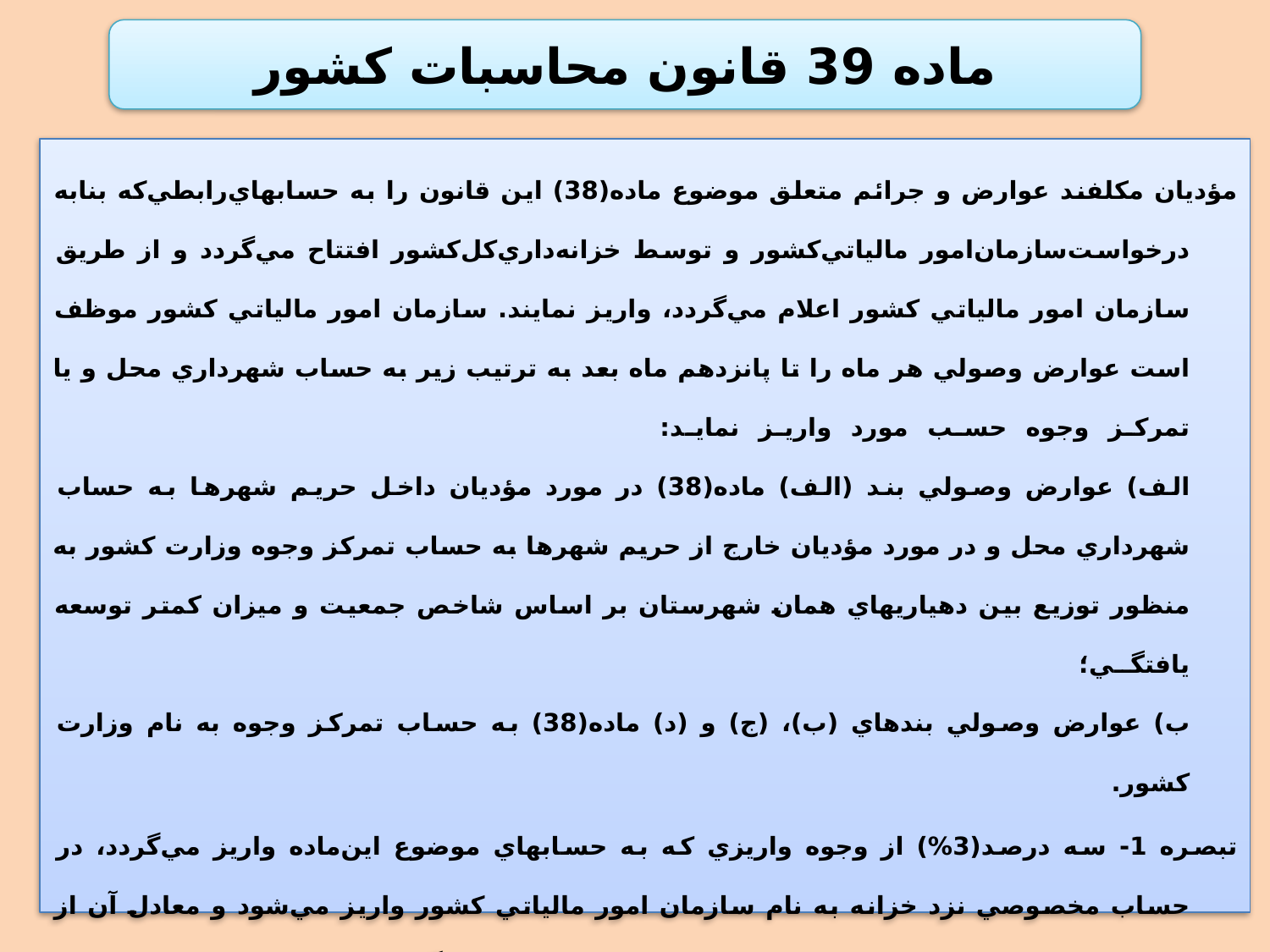

ماده 39 قانون محاسبات کشور
مؤديان مكلفند عوارض و جرائم متعلق موضوع ماده(38) اين قانون را به حسابهاي‌رابطي‌كه بنابه درخواست‌سازمان‌امور مالياتي‌كشور و توسط خزانه‌داري‌كل‌كشور افتتاح مي‌گردد و از طريق سازمان امور مالياتي كشور اعلام مي‌گردد، واريز نمايند. سازمان امور مالياتي كشور موظف است عوارض وصولي هر ماه را تا پانزدهم ماه بعد به ترتيب زير به حساب شهرداري محل و يا تمركز وجوه حسب مورد واريز نمايد:
الف) عوارض وصولي بند (الف) ماده(38) در مورد مؤديان داخل حريم شهرها به حساب شهرداري محل و در مورد مؤديان خارج از حريم شهرها به حساب تمركز وجوه وزارت كشور به منظور توزيع بين دهياريهاي همان شهرستان بر اساس شاخص جمعيت و ميزان كمتر توسعه يافتگي؛
ب) عوارض وصولي بندهاي (ب)، (ج) و (د) ماده(38) به حساب تمرکز وجوه به نام وزارت کشور.
تبصره 1- سه درصد(3%) از وجوه واريزي كه به حسابهاي موضوع اين‌ماده واريز مي‌گردد، در حساب مخصوصي نزد خزانه به نام سازمان امور مالياتي كشور واريز مي‌شود و معادل آن از محل اعتبار اختصاصي كه در قوانين بودجه سنواتي منظور مي‌گردد در اختيار سازمان مزبور كه وظيفه شناسايي، رسيدگي، مطالبه و وصول اين عوارض را عهده دار مي‌باشد، قرار خواهد گرفت تا براي خريد تجهيزات، آموزش و تشويق كاركنان و حسابرسي هزينه نمايد. وجوه پرداختي به استناد اين بند به عنوان پاداش وصولي از شمول ماليات و كليه مقررات مغاير مستثني است.